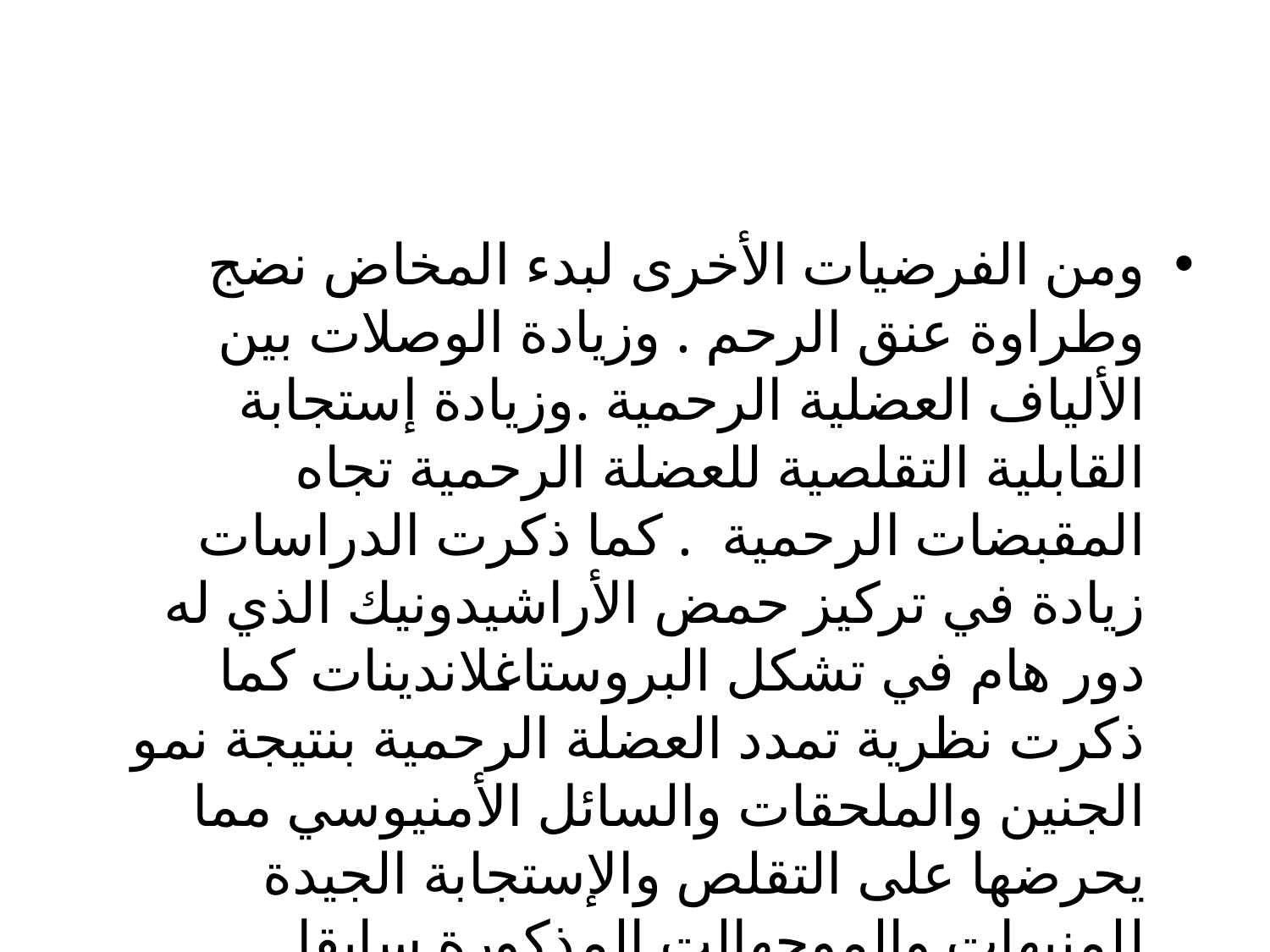

#
ومن الفرضيات الأخرى لبدء المخاض نضج وطراوة عنق الرحم . وزيادة الوصلات بين الألياف العضلية الرحمية .وزيادة إستجابة القابلية التقلصية للعضلة الرحمية تجاه المقبضات الرحمية  . كما ذكرت الدراسات زيادة في تركيز حمض الأراشيدونيك الذي له دور هام في تشكل البروستاغلاندينات كما ذكرت نظرية تمدد العضلة الرحمية بنتيجة نمو الجنين والملحقات والسائل الأمنيوسي مما يحرضها على التقلص والإستجابة الجيدة للمنبهات والموجهالت المذكورة سابقا